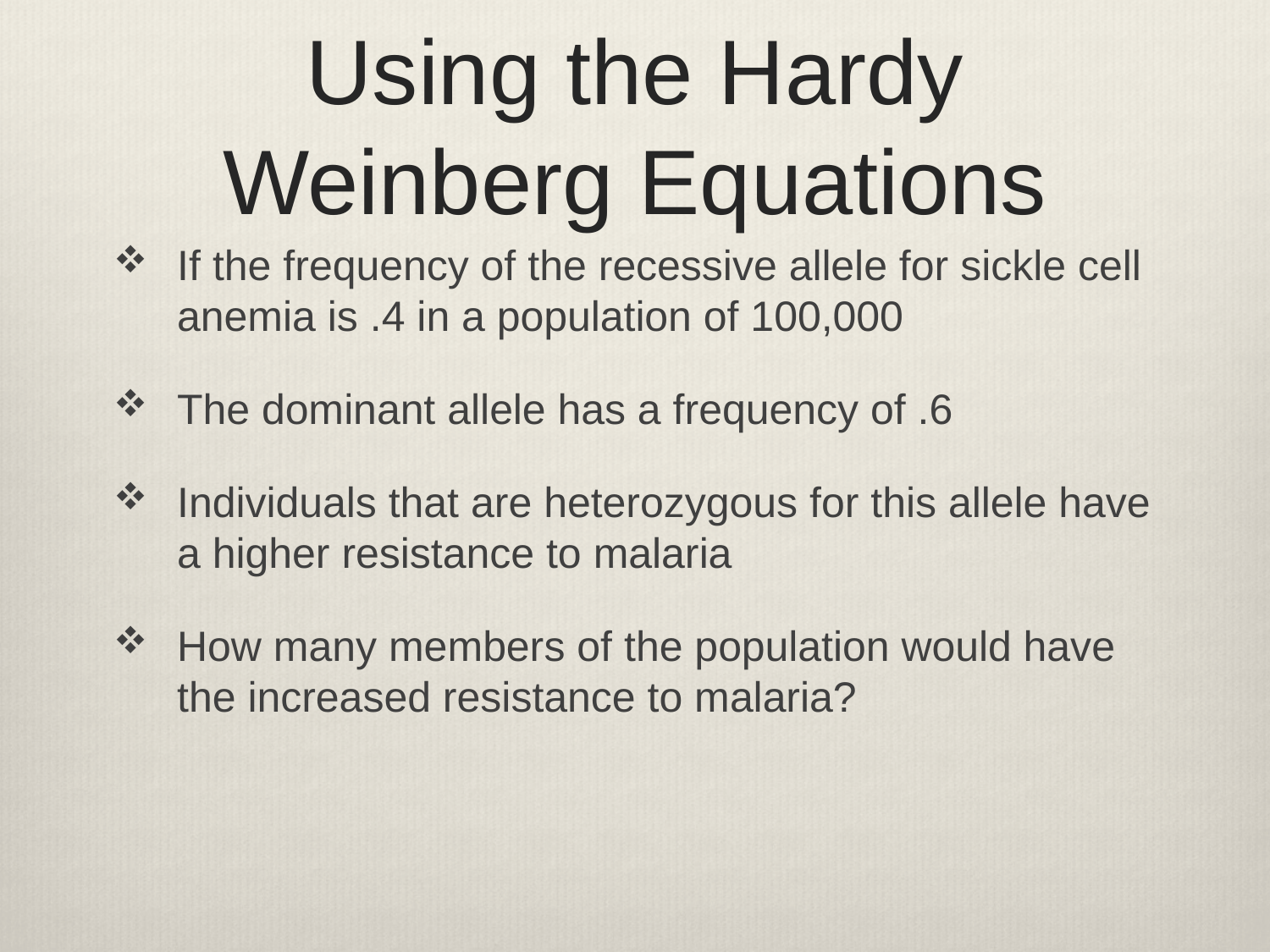

# Using the Hardy Weinberg Equations
If the frequency of the recessive allele for sickle cell anemia is .4 in a population of 100,000
The dominant allele has a frequency of .6
Individuals that are heterozygous for this allele have a higher resistance to malaria
How many members of the population would have the increased resistance to malaria?